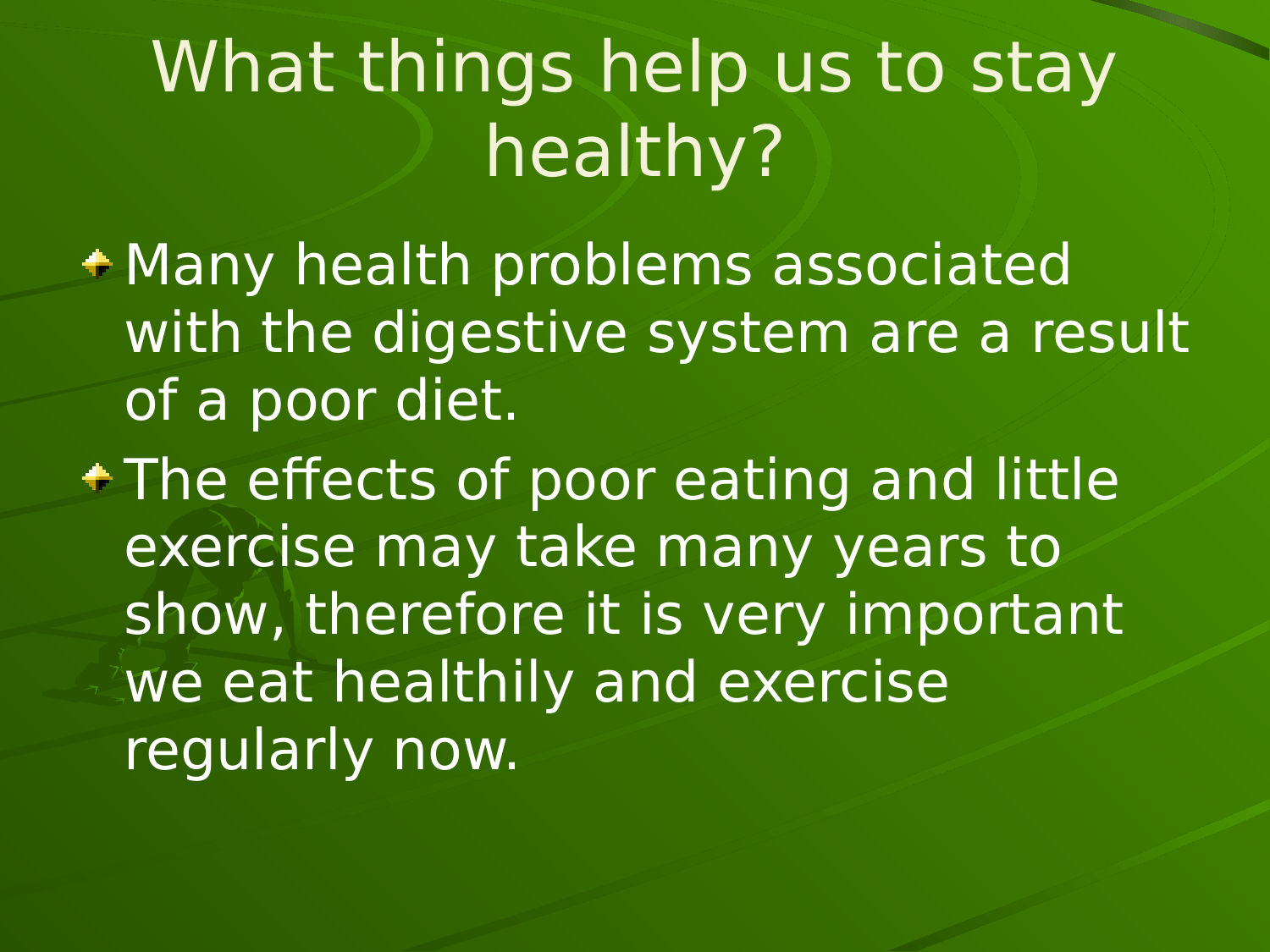

# What things help us to stay healthy?
Many health problems associated with the digestive system are a result of a poor diet.
The effects of poor eating and little exercise may take many years to show, therefore it is very important we eat healthily and exercise regularly now.